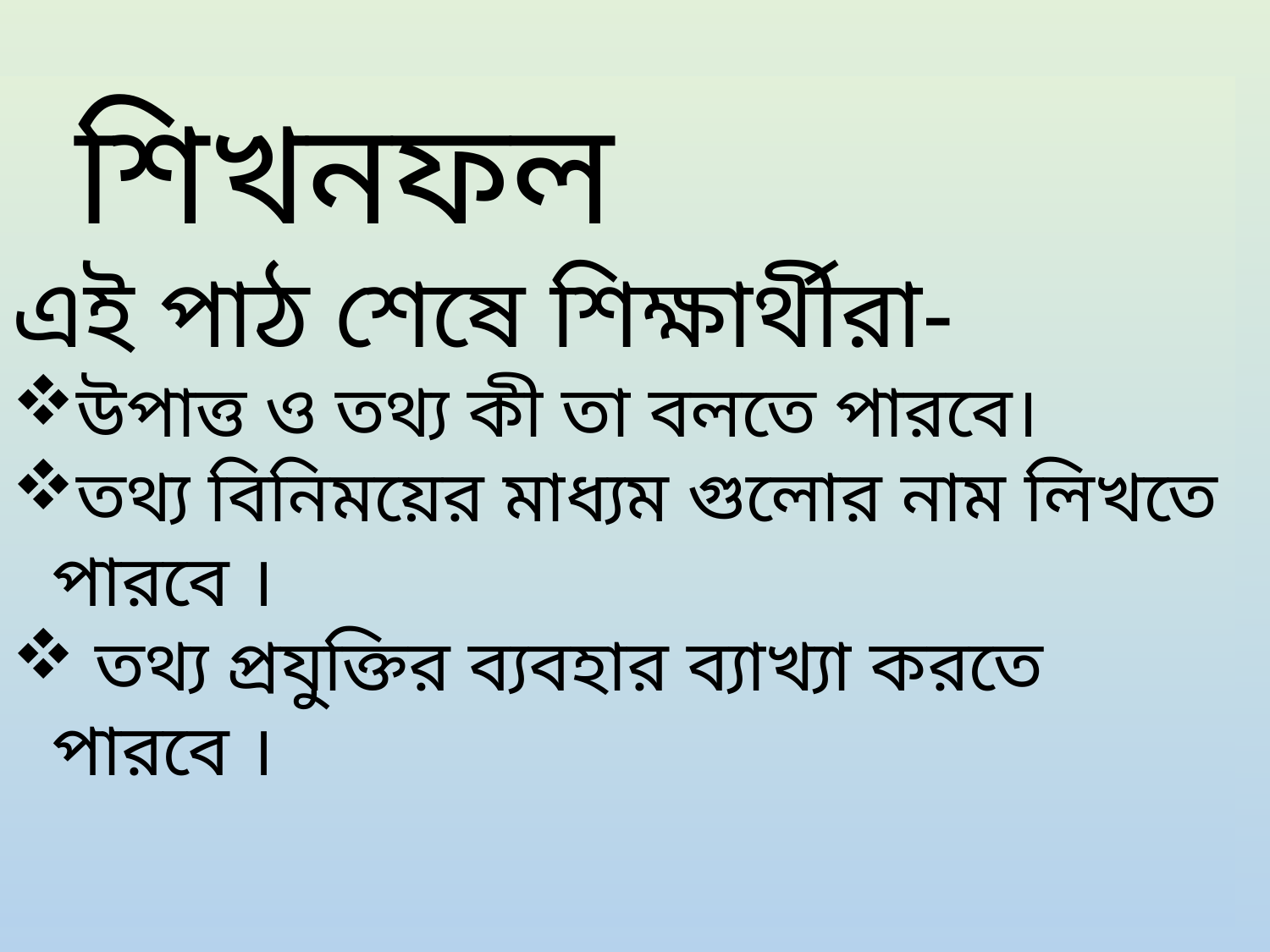

শিখনফল
এই পাঠ শেষে শিক্ষার্থীরা-
উপাত্ত ও তথ্য কী তা বলতে পারবে।
তথ্য বিনিময়ের মাধ্যম গুলোর নাম লিখতে পারবে ।
 তথ্য প্রযুক্তির ব্যবহার ব্যাখ্যা করতে পারবে ।